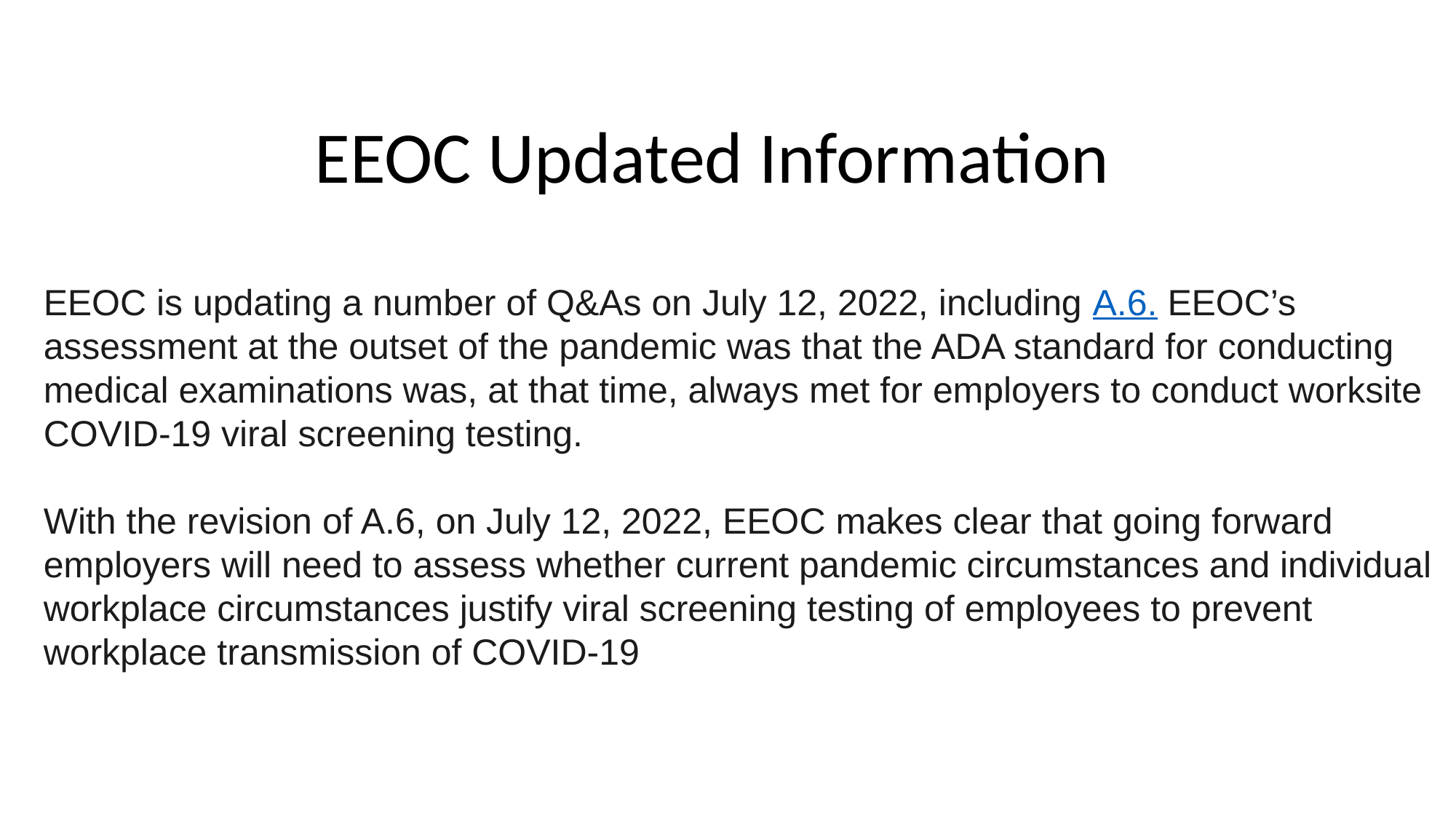

# EEOC Updated Information
EEOC is updating a number of Q&As on July 12, 2022, including A.6. EEOC’s assessment at the outset of the pandemic was that the ADA standard for conducting medical examinations was, at that time, always met for employers to conduct worksite COVID-19 viral screening testing.

With the revision of A.6, on July 12, 2022, EEOC makes clear that going forward employers will need to assess whether current pandemic circumstances and individual workplace circumstances justify viral screening testing of employees to prevent workplace transmission of COVID-19